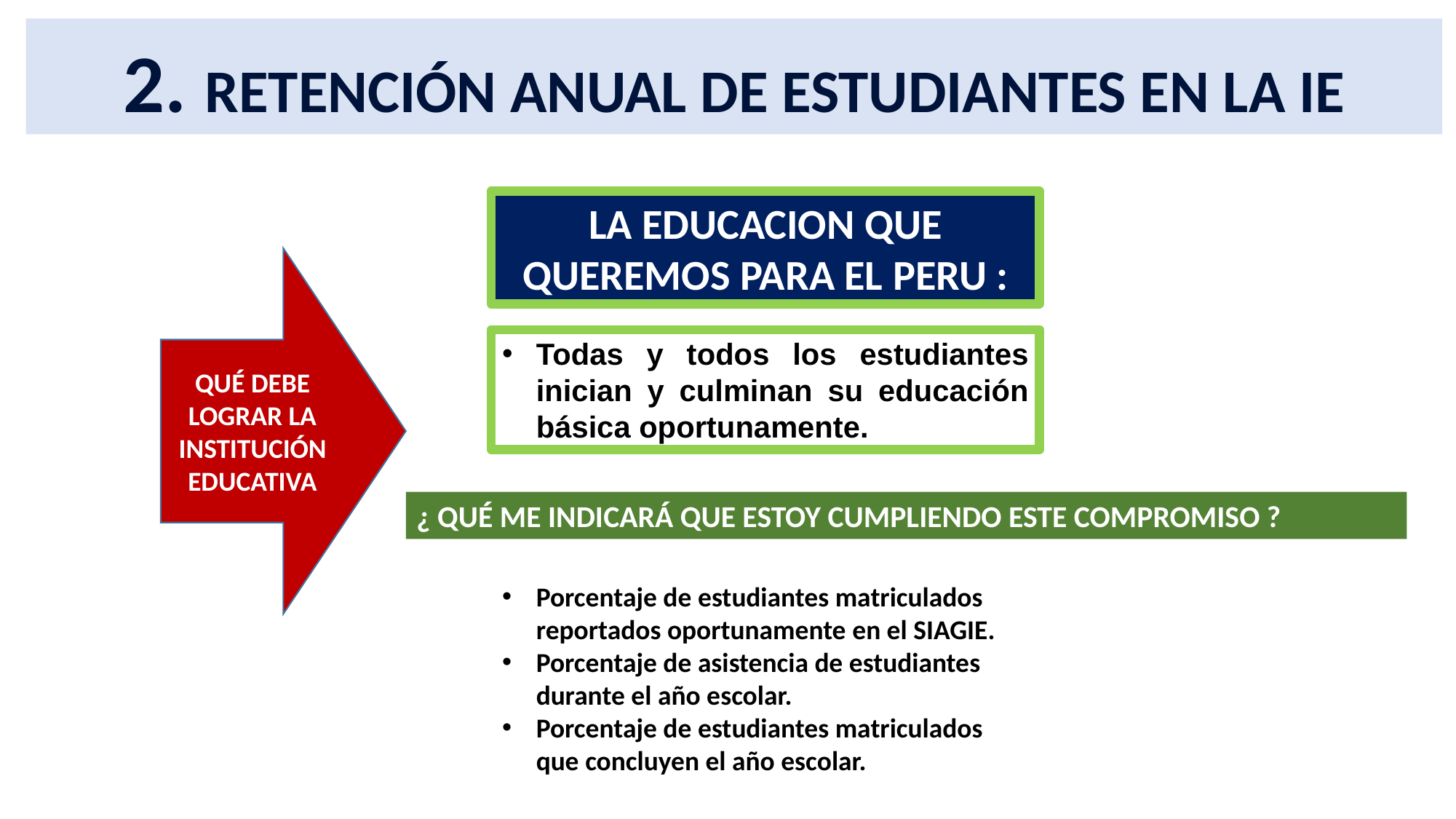

2. RETENCIÓN ANUAL DE ESTUDIANTES EN LA IE
LA EDUCACION QUE QUEREMOS PARA EL PERU :
QUÉ DEBE LOGRAR LA INSTITUCIÓN EDUCATIVA
Todas y todos los estudiantes inician y culminan su educación básica oportunamente.
¿ QUÉ ME INDICARÁ QUE ESTOY CUMPLIENDO ESTE COMPROMISO ?
Porcentaje de estudiantes matriculados reportados oportunamente en el SIAGIE.
Porcentaje de asistencia de estudiantes durante el año escolar.
Porcentaje de estudiantes matriculados que concluyen el año escolar.